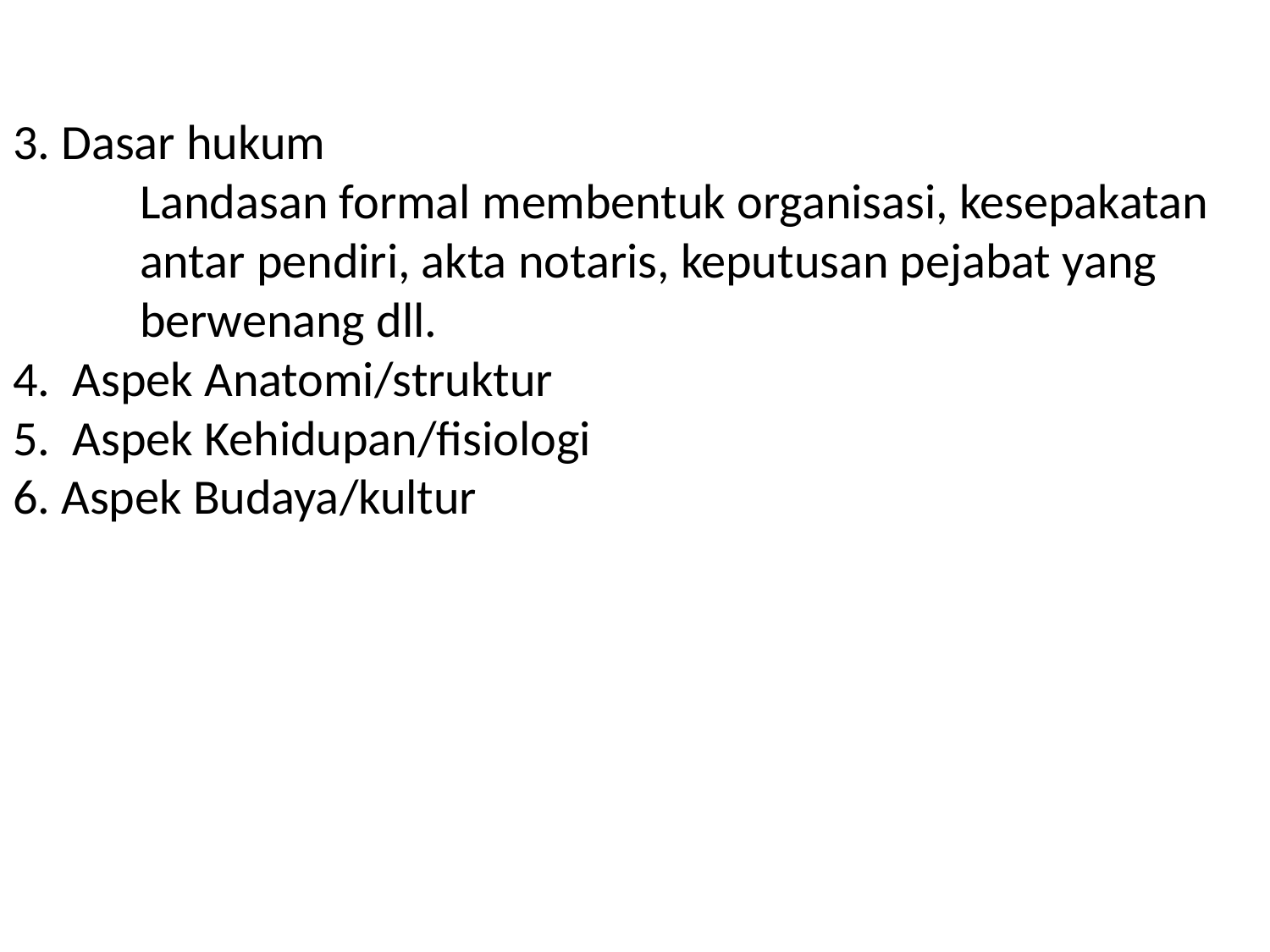

# 3. Dasar hukum Landasan formal membentuk organisasi, kesepakatan 	antar pendiri, akta notaris, keputusan pejabat yang 	berwenang dll. 4.  Aspek Anatomi/struktur 5.  Aspek Kehidupan/fisiologi 6. Aspek Budaya/kultur